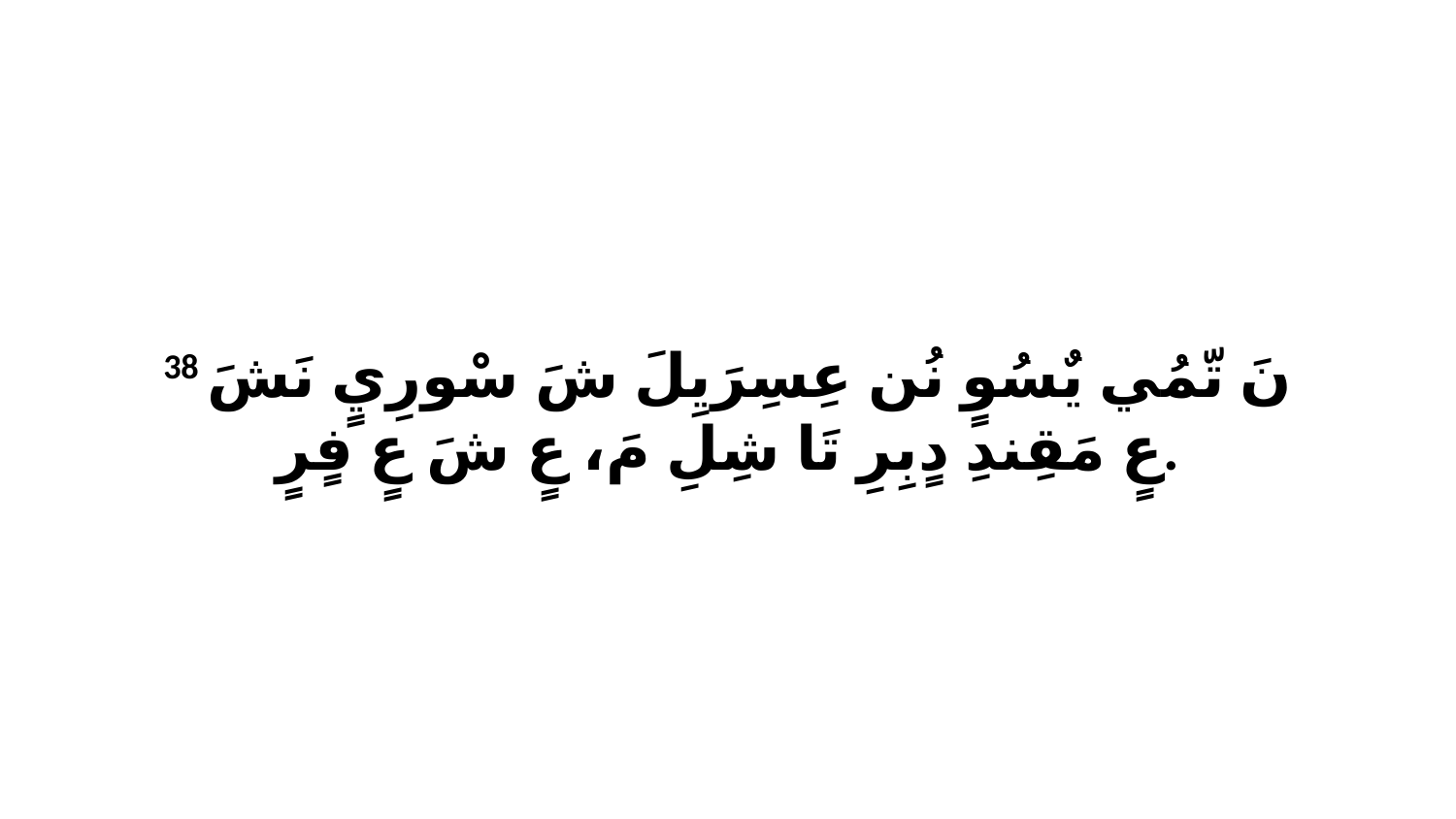

38 نَ تّمُي يٌسُوٍ نُن عِسِرَيِلَ شَ سْورِيٍ نَشَ عٍ مَقِندِ دٍبِرِ تَا شِلِ مَ، عٍ شَ عٍ فٍرٍ.